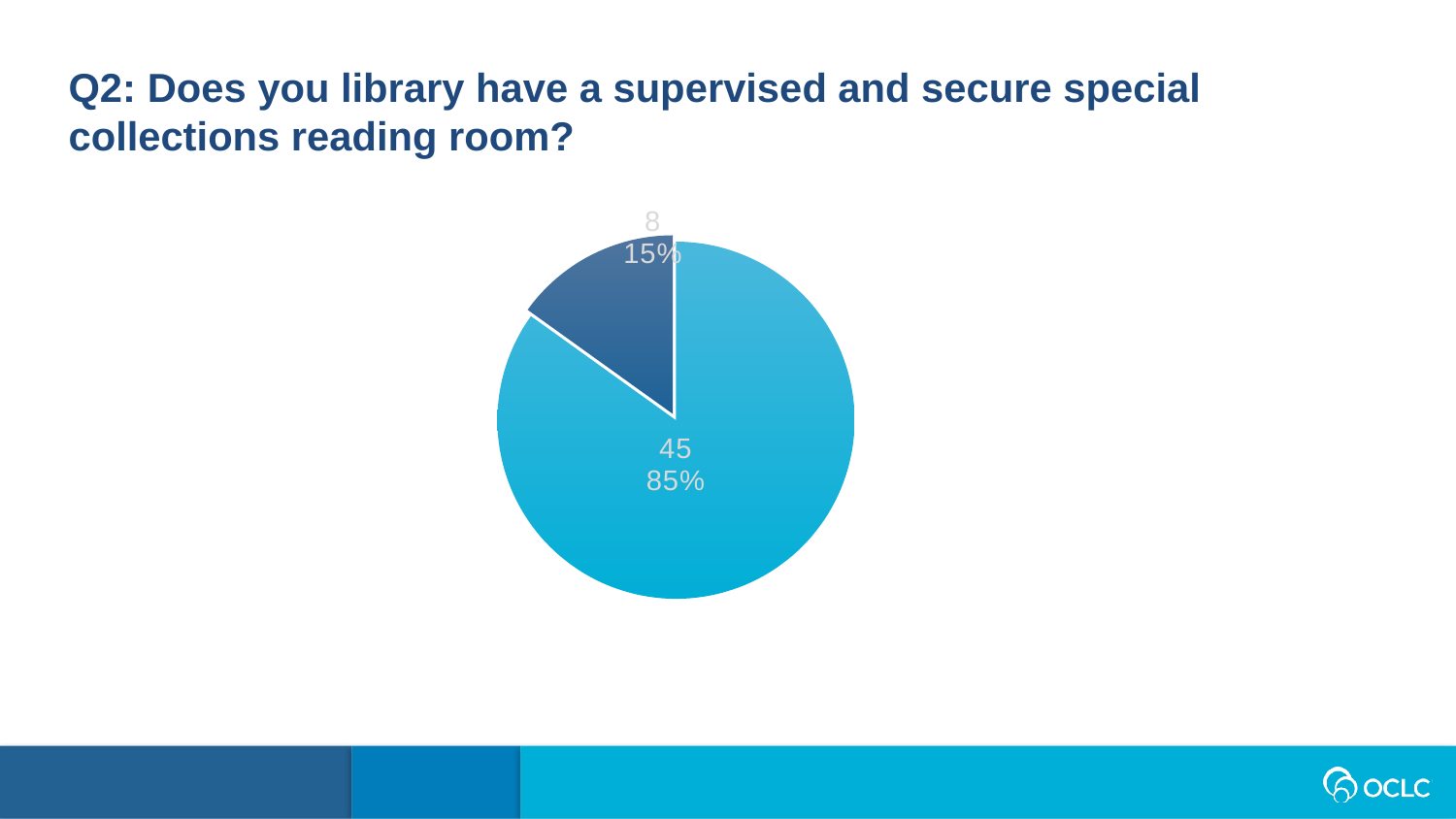

Q2: Does you library have a supervised and secure special collections reading room?

### Chart

| Category |  |
|---|---|
| Yes
                       Number of responses: 53
 | 45.0 |
| No
 | 8.0 |